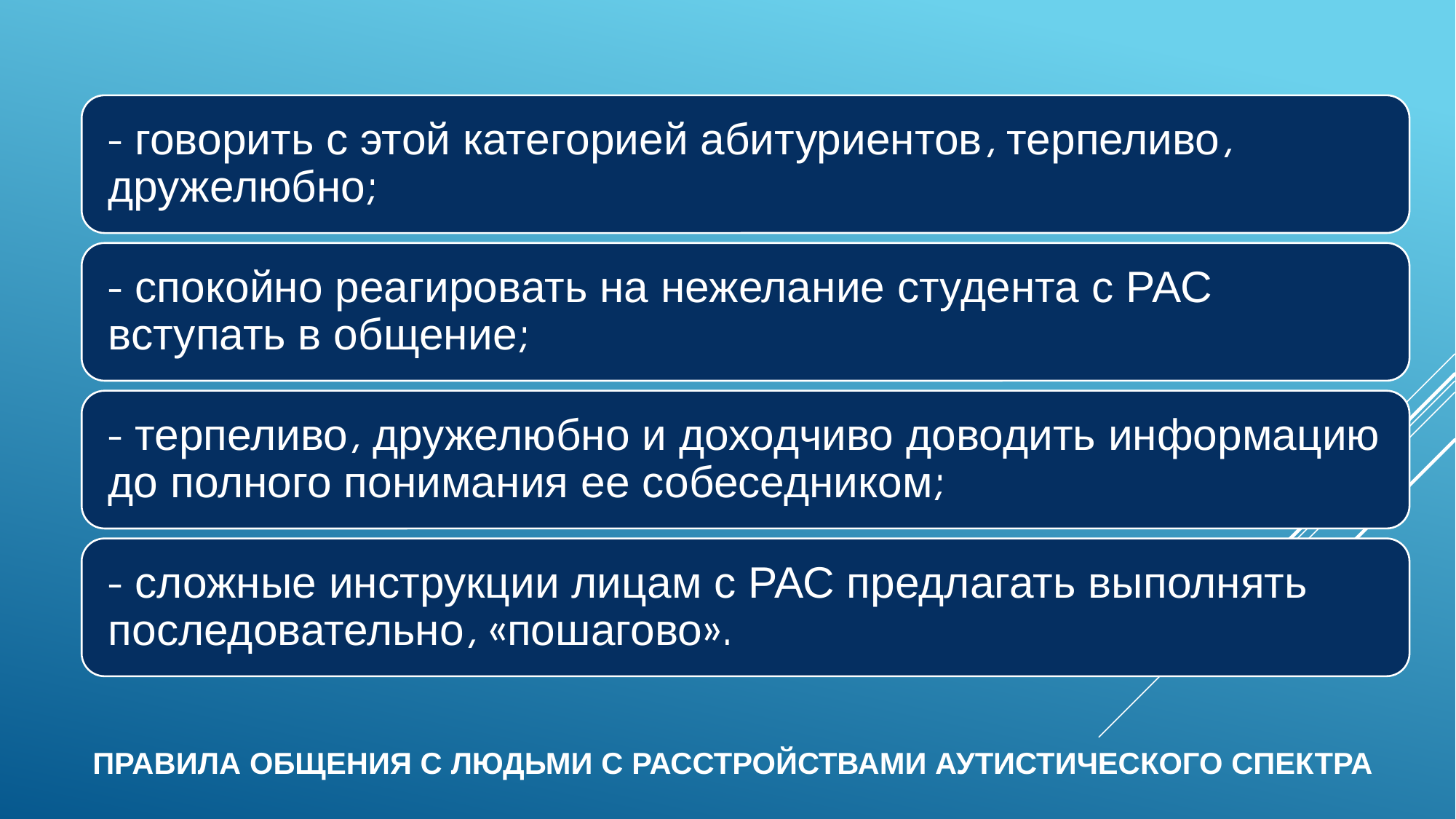

- говорить с этой категорией абитуриентов, терпеливо, дружелюбно;
- спокойно реагировать на нежелание студента с РАС вступать в общение;
- терпеливо, дружелюбно и доходчиво доводить информацию до полного понимания ее собеседником;
- сложные инструкции лицам с РАС предлагать выполнять последовательно, «пошагово».
# Правила общения с людьми с расстройствами аутистического спектра